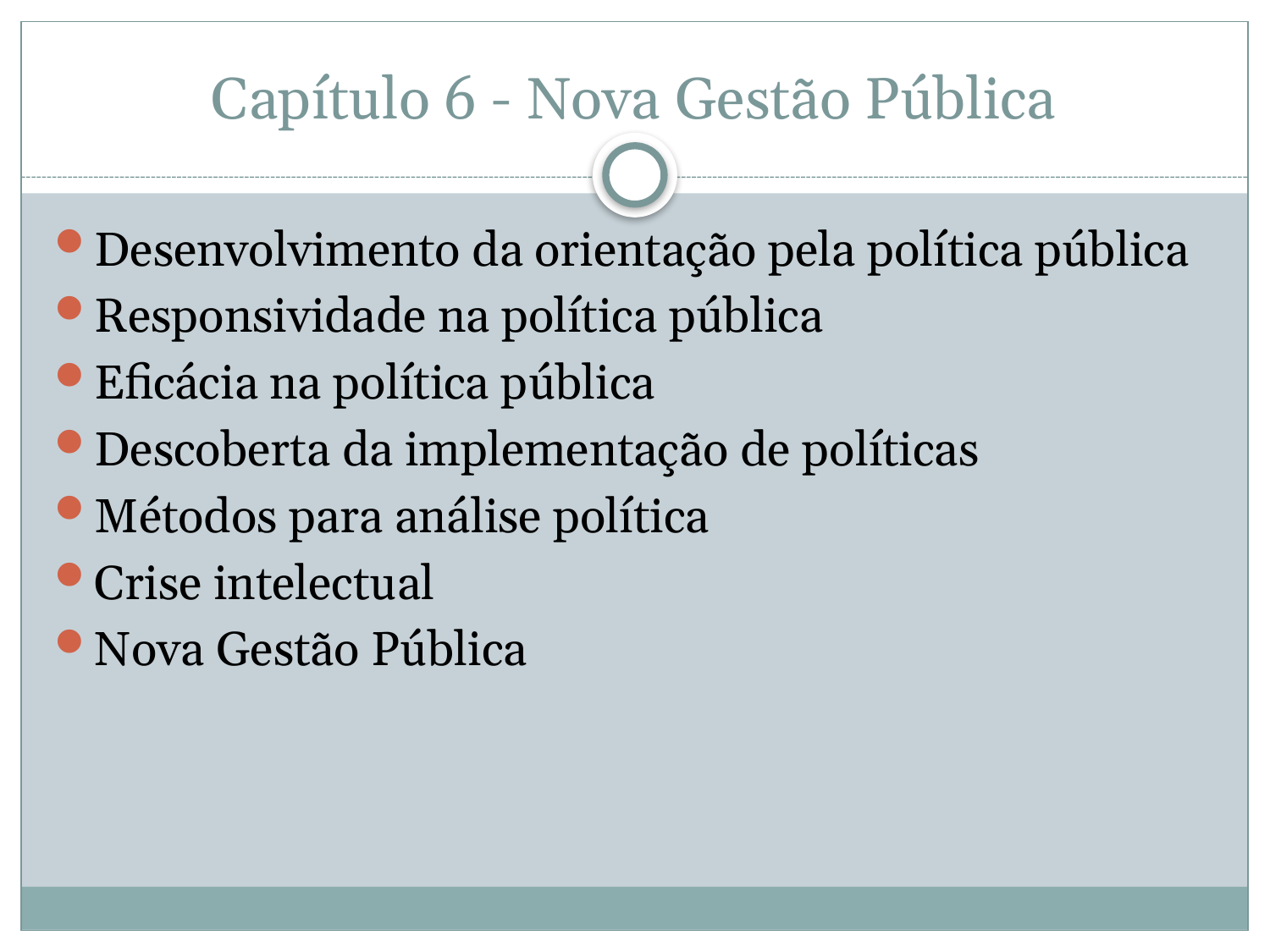

# Capítulo 6 - Nova Gestão Pública
Desenvolvimento da orientação pela política pública
Responsividade na política pública
Eficácia na política pública
Descoberta da implementação de políticas
Métodos para análise política
Crise intelectual
Nova Gestão Pública